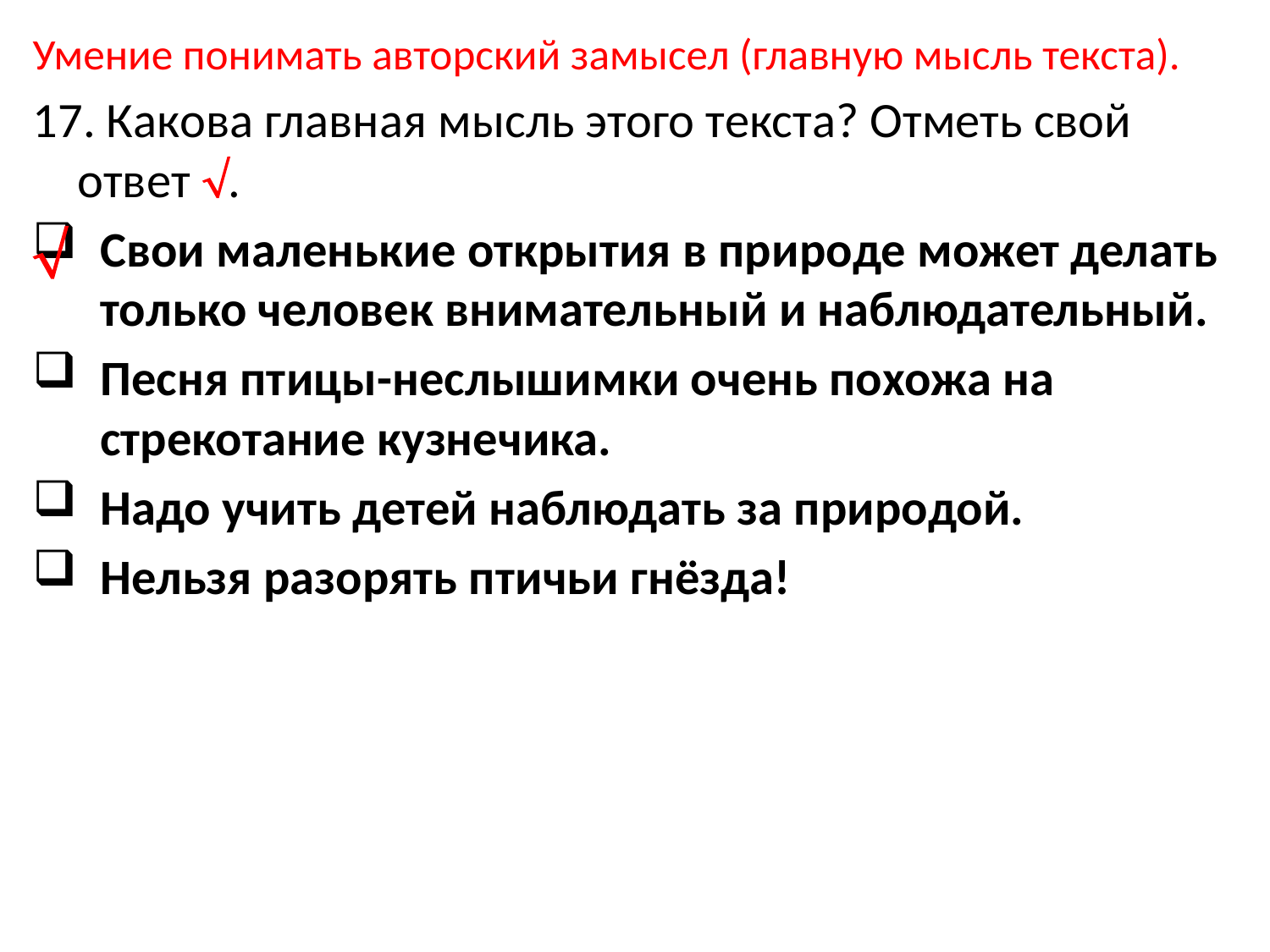

Умение понимать авторский замысел (главную мысль текста).
17. Какова главная мысль этого текста? Отметь свой ответ √.
Свои маленькие открытия в природе может делать только человек внимательный и наблюдательный.
Песня птицы-неслышимки очень похожа на стрекотание кузнечика.
Надо учить детей наблюдать за природой.
Нельзя разорять птичьи гнёзда!
√